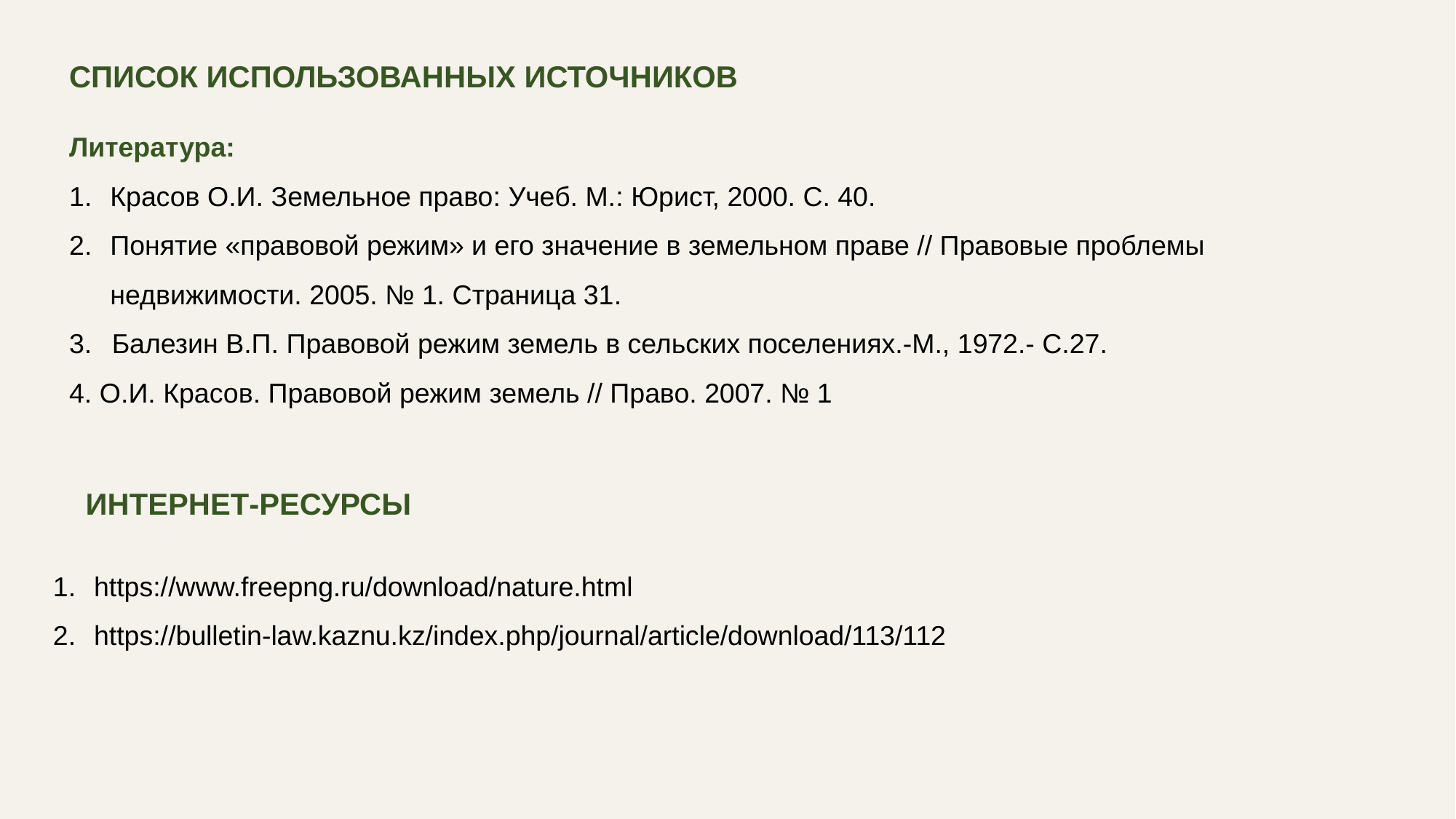

СПИСОК ИСПОЛЬЗОВАННЫХ ИСТОЧНИКОВ
Литература:
Красов О.И. Земельное право: Учеб. М.: Юрист, 2000. С. 40.
Понятие «правовой режим» и его значение в земельном праве // Правовые проблемы недвижимости. 2005. № 1. Страница 31.
3.	Балезин В.П. Правовой режим земель в сельских поселениях.-М., 1972.- С.27.
4. О.И. Красов. Правовой режим земель // Право. 2007. № 1
Интернет-ресурсы
https://www.freepng.ru/download/nature.html
https://bulletin-law.kaznu.kz/index.php/journal/article/download/113/112